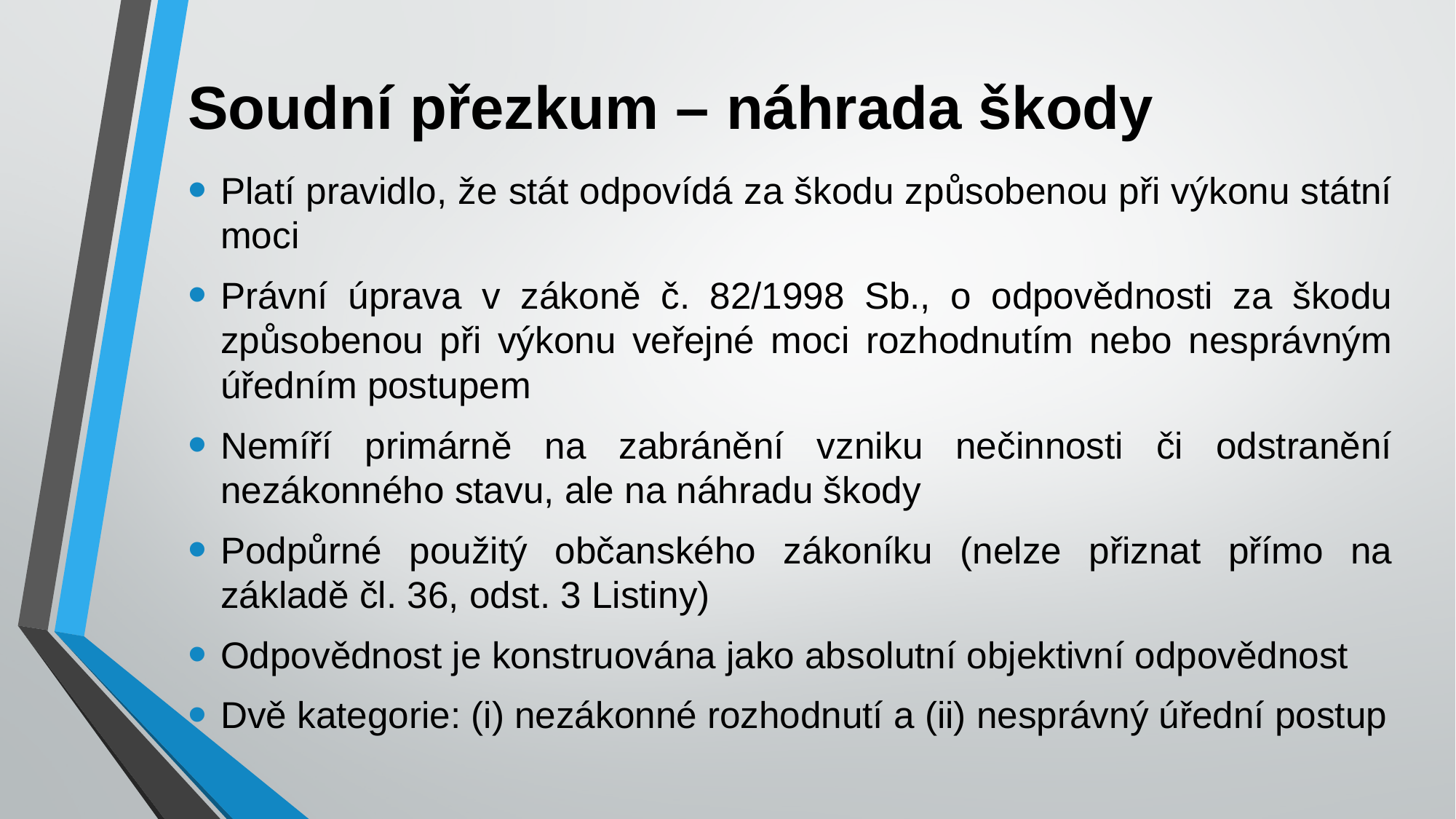

# Soudní přezkum – náhrada škody
Platí pravidlo, že stát odpovídá za škodu způsobenou při výkonu státní moci
Právní úprava v zákoně č. 82/1998 Sb., o odpovědnosti za škodu způsobenou při výkonu veřejné moci rozhodnutím nebo nesprávným úředním postupem
Nemíří primárně na zabránění vzniku nečinnosti či odstranění nezákonného stavu, ale na náhradu škody
Podpůrné použitý občanského zákoníku (nelze přiznat přímo na základě čl. 36, odst. 3 Listiny)
Odpovědnost je konstruována jako absolutní objektivní odpovědnost
Dvě kategorie: (i) nezákonné rozhodnutí a (ii) nesprávný úřední postup